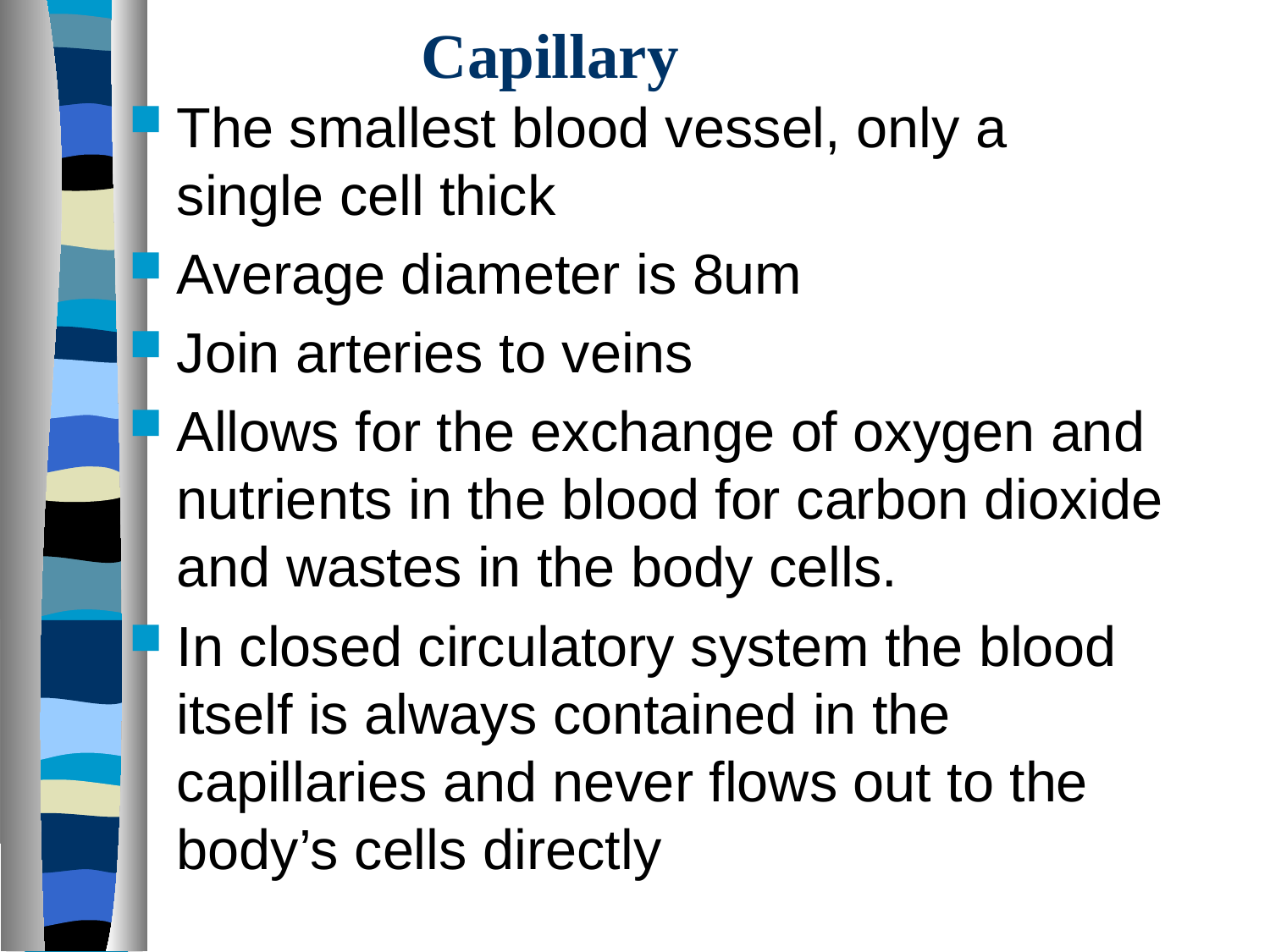

# Capillary
The smallest blood vessel, only a  single cell thick
Average diameter is 8um
Join arteries to veins
Allows for the exchange of oxygen and nutrients in the blood for carbon dioxide and wastes in the body cells.
In closed circulatory system the blood itself is always contained in the capillaries and never flows out to the body’s cells directly